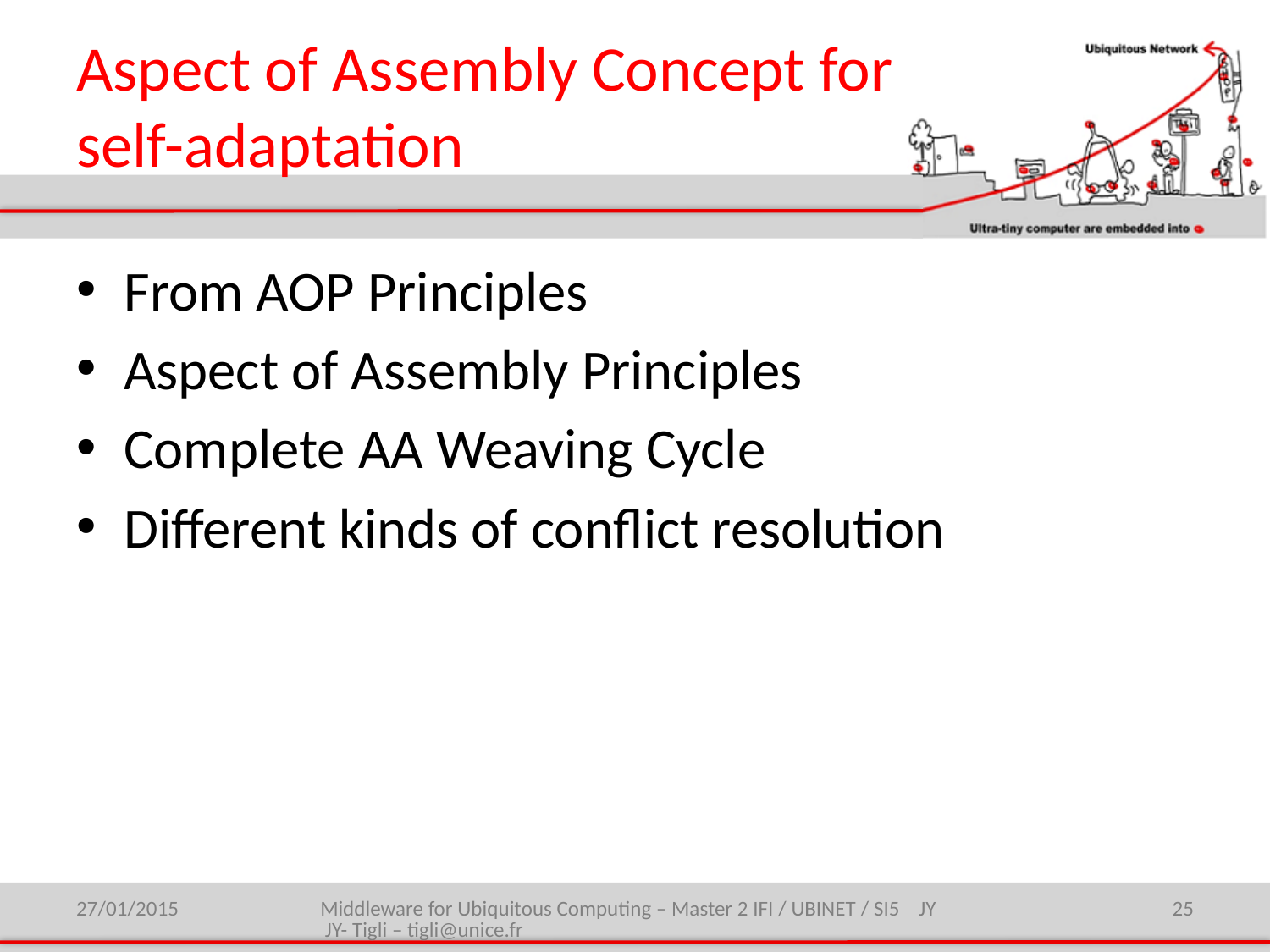

# Aspect of Assembly Concept for self-adaptation
From AOP Principles
Aspect of Assembly Principles
Complete AA Weaving Cycle
Different kinds of conflict resolution

27/01/2015
Middleware for Ubiquitous Computing – Master 2 IFI / UBINET / SI5    JY JY- Tigli – tigli@unice.fr
25